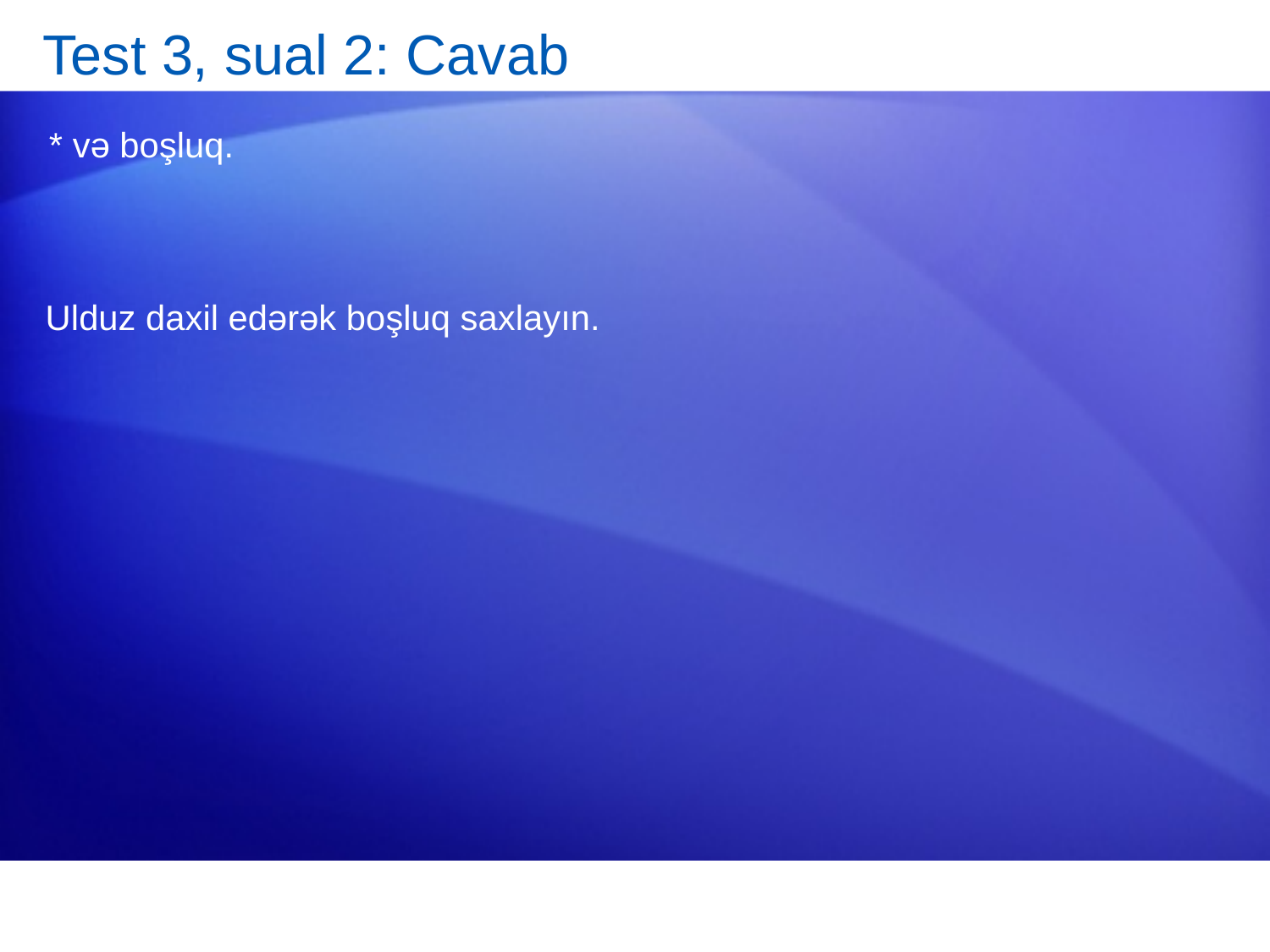

# Test 3, sual 2: Cavab
* və boşluq.
Ulduz daxil edərək boşluq saxlayın.